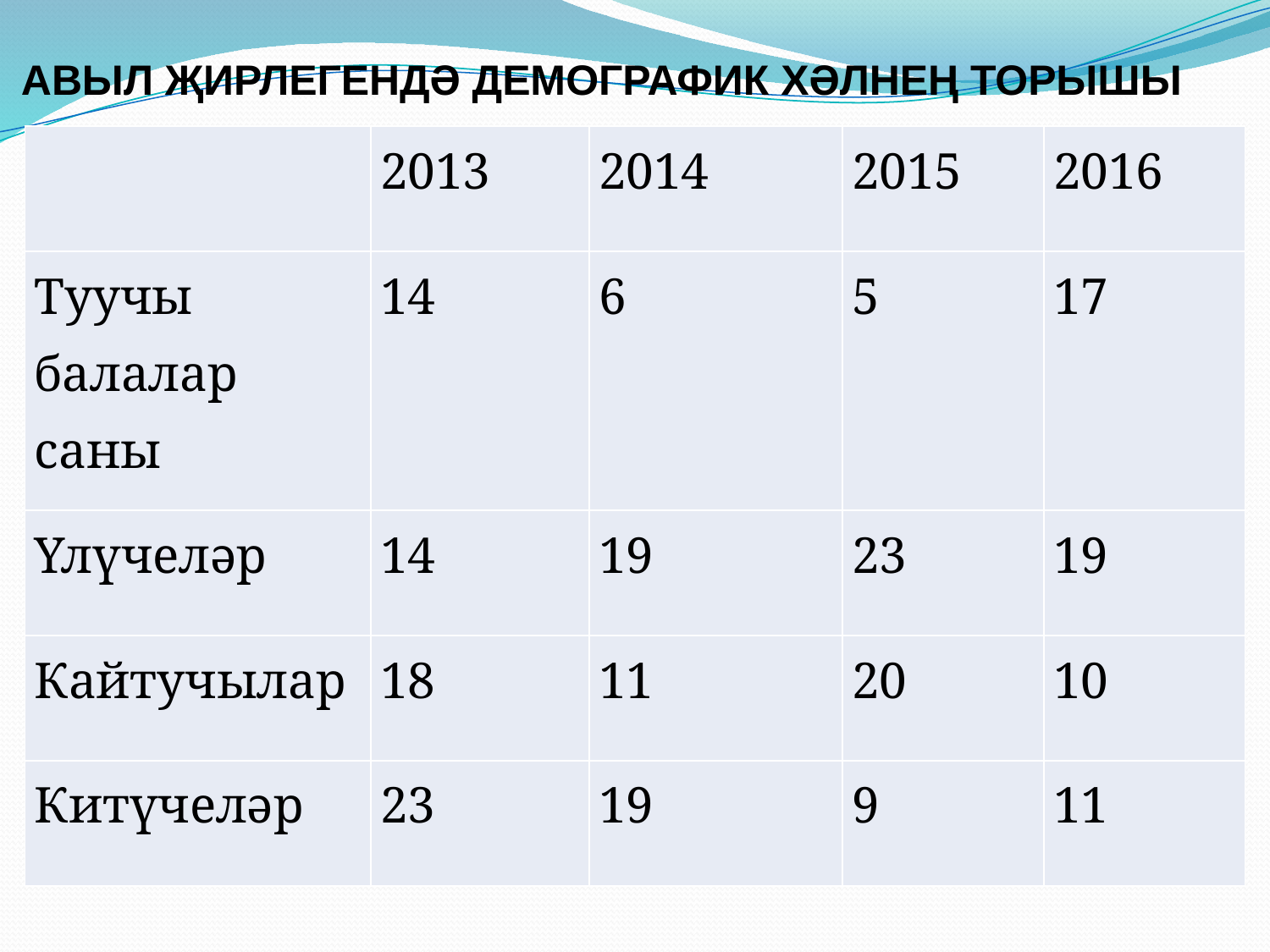

АВЫЛ ҖИРЛЕГЕНДӘ ДЕМОГРАФИК ХӘЛНЕҢ ТОРЫШЫ

|  | 2013 | 2014 | 2015 | 2016 |
| --- | --- | --- | --- | --- |
| Туучы балалар саны | 14 | 6 | 5 | 17 |
| Үлүчеләр | 14 | 19 | 23 | 19 |
| Кайтучылар | 18 | 11 | 20 | 10 |
| Китүчеләр | 23 | 19 | 9 | 11 |